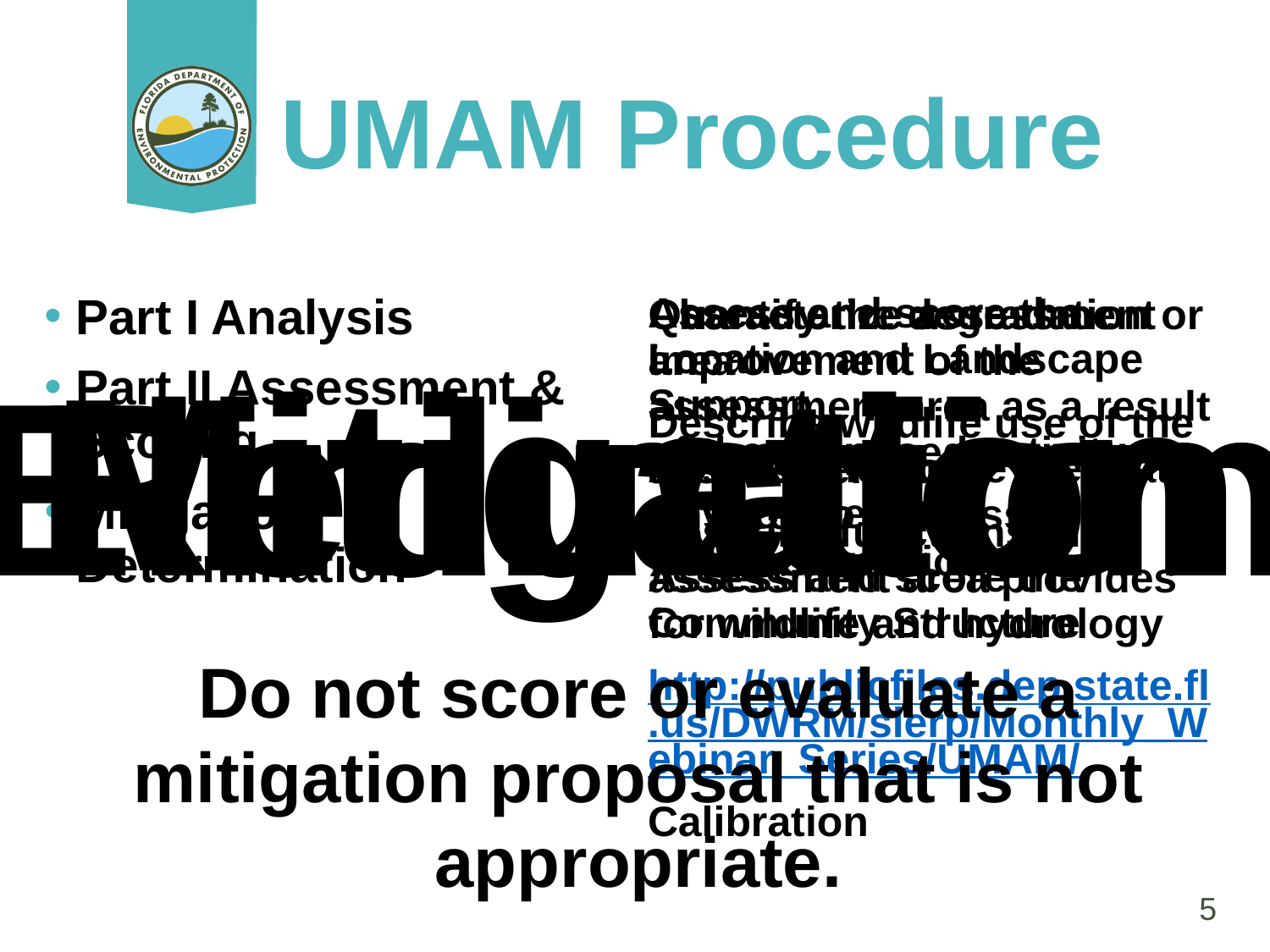

# UMAM Procedure

Assess and score the Location and Landscape Support
Assess and score the Water Environment
Assess and score the Community Structure
http://publicfiles.dep.state.fl.us/DWRM/slerp/Monthly_Webinar_Series/UMAM/
Calibration

Part I Analysis
Part II Assessment & Scoring
Mitigation Determination

Characterize assessment area
Describe wildlife use of the assessment area
Describe functions the assessment area provides for wildlife and hydrology

Quantify the degradation or improvement of the assessment area as a result of the proposed activity.
Ensure no net loss of wetland functions

Mitigation
Elimination
Reduction
Evaluate reference communities for calibration
Do not score or evaluate a mitigation proposal that is not appropriate.